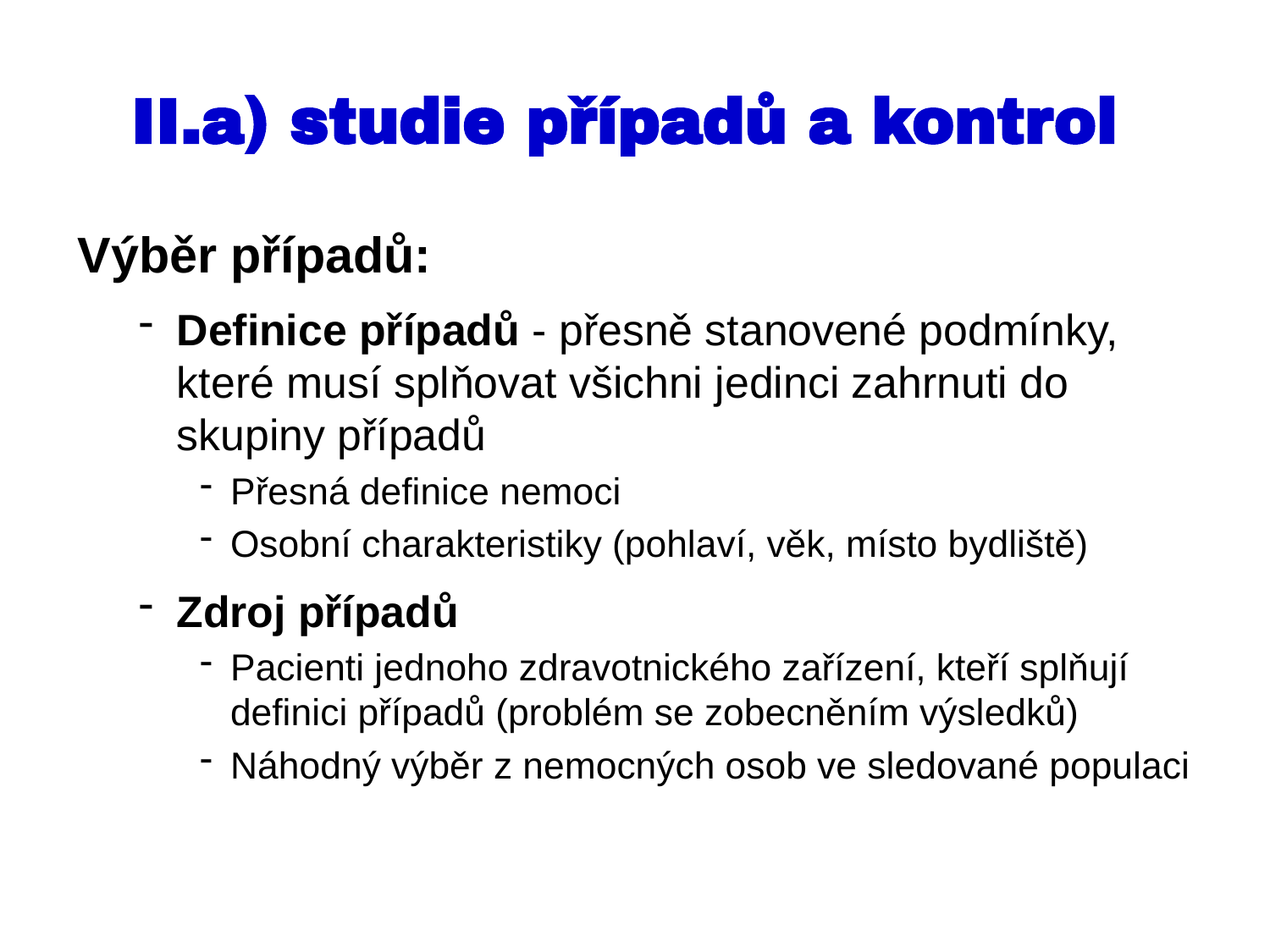

# II.a) studie případů a kontrol
Výběr případů:
Definice případů - přesně stanovené podmínky, které musí splňovat všichni jedinci zahrnuti do skupiny případů
Přesná definice nemoci
Osobní charakteristiky (pohlaví, věk, místo bydliště)
Zdroj případů
Pacienti jednoho zdravotnického zařízení, kteří splňují definici případů (problém se zobecněním výsledků)
Náhodný výběr z nemocných osob ve sledované populaci